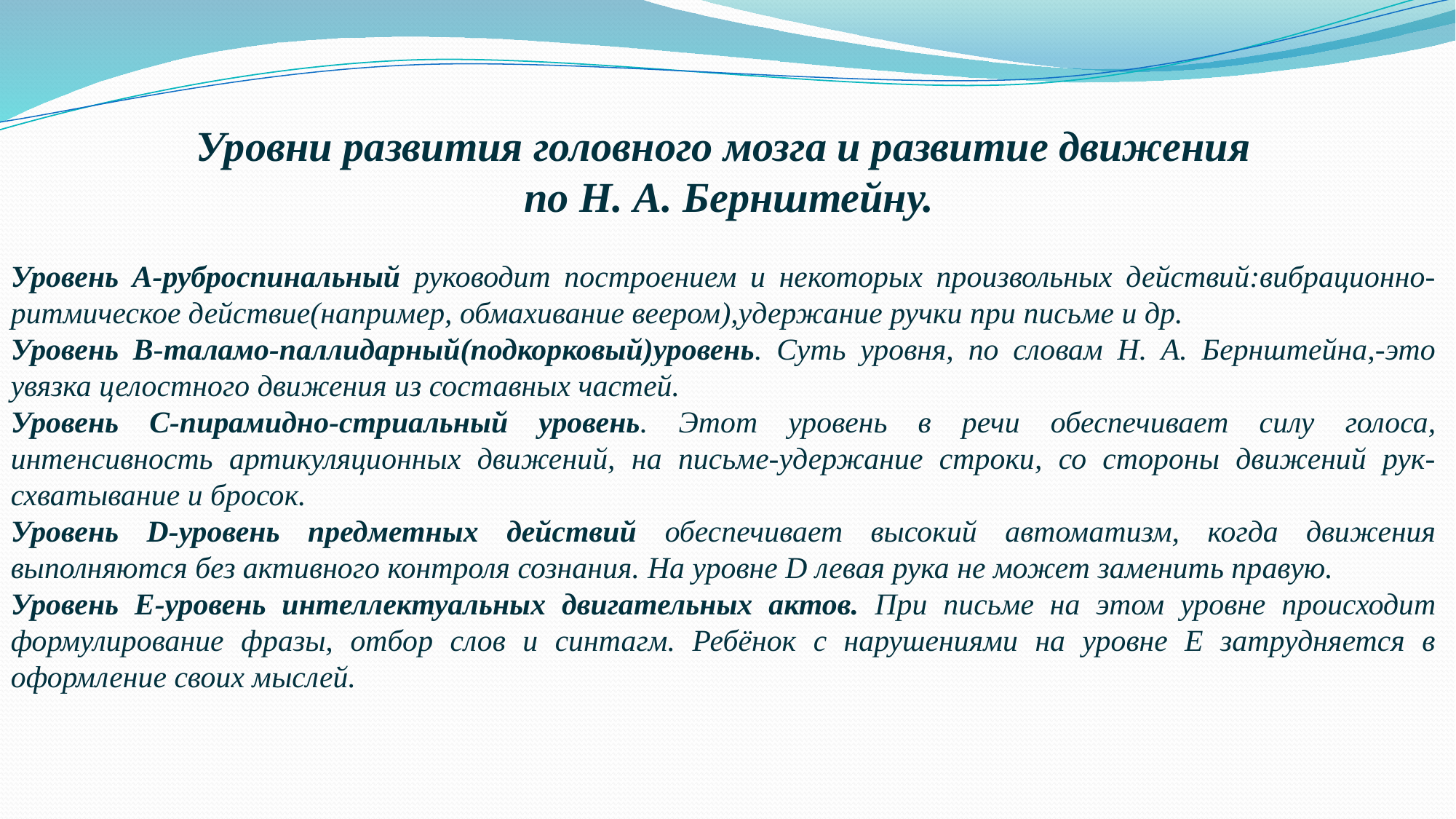

Уровни развития головного мозга и развитие движения
 по Н. А. Бернштейну.

Уровень А-руброспинальный руководит построением и некоторых произвольных действий:вибрационно-ритмическое действие(например, обмахивание веером),удержание ручки при письме и др.
Уровень В-таламо-паллидарный(подкорковый)уровень. Суть уровня, по словам Н. А. Бернштейна,-это увязка целостного движения из составных частей.
Уровень С-пирамидно-стриальный уровень. Этот уровень в речи обеспечивает силу голоса, интенсивность артикуляционных движений, на письме-удержание строки, со стороны движений рук-схватывание и бросок.
Уровень D-уровень предметных действий обеспечивает высокий автоматизм, когда движения выполняются без активного контроля сознания. На уровне D левая рука не может заменить правую.
Уровень Е-уровень интеллектуальных двигательных актов. При письме на этом уровне происходит формулирование фразы, отбор слов и синтагм. Ребёнок с нарушениями на уровне Е затрудняется в оформление своих мыслей.